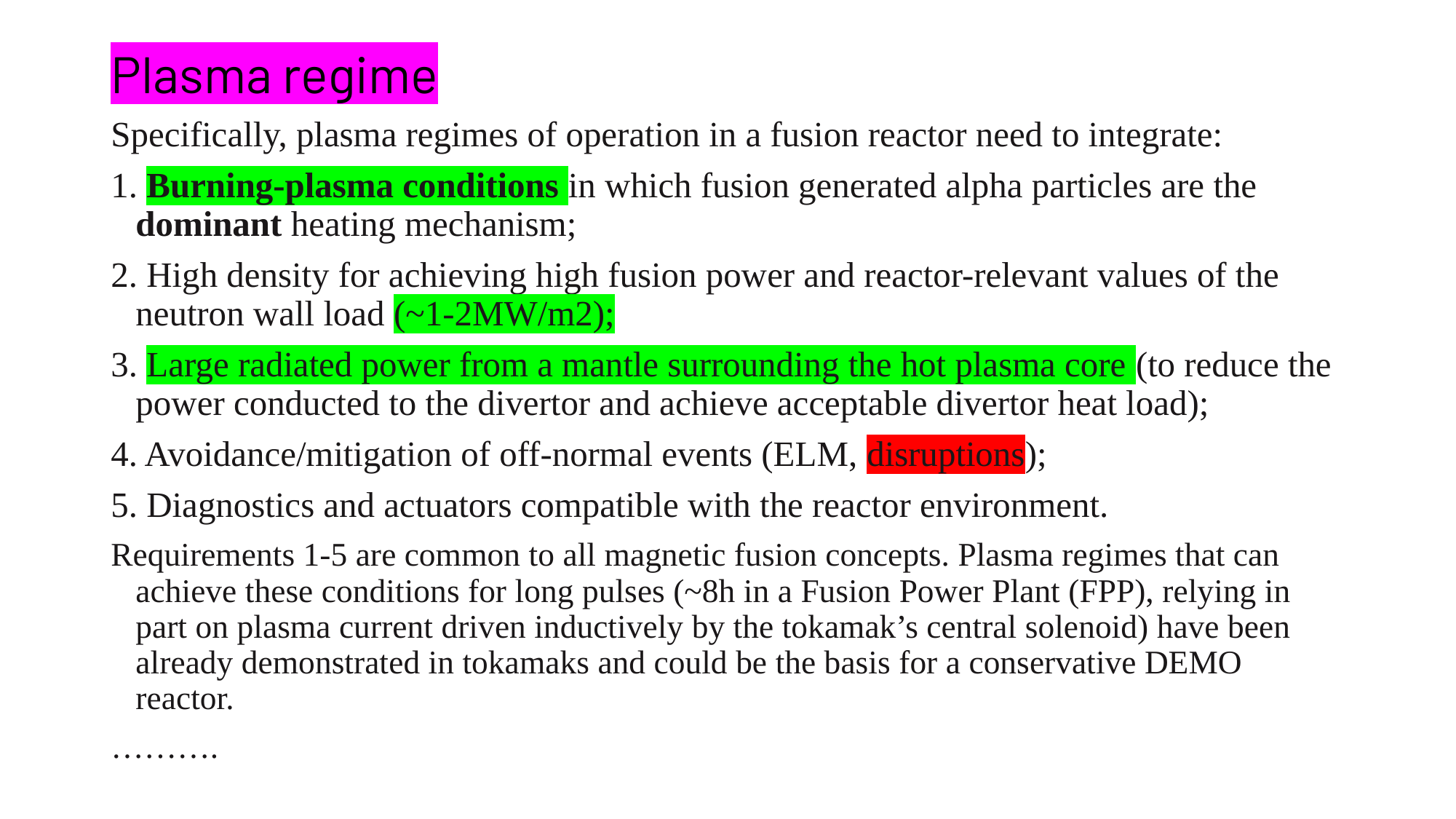

# Plasma regime
Specifically, plasma regimes of operation in a fusion reactor need to integrate:
1. Burning-plasma conditions in which fusion generated alpha particles are the dominant heating mechanism;
2. High density for achieving high fusion power and reactor-relevant values of the neutron wall load (~1-2MW/m2);
3. Large radiated power from a mantle surrounding the hot plasma core (to reduce the power conducted to the divertor and achieve acceptable divertor heat load);
4. Avoidance/mitigation of off-normal events (ELM, disruptions);
5. Diagnostics and actuators compatible with the reactor environment.
Requirements 1-5 are common to all magnetic fusion concepts. Plasma regimes that can achieve these conditions for long pulses (~8h in a Fusion Power Plant (FPP), relying in part on plasma current driven inductively by the tokamak’s central solenoid) have been already demonstrated in tokamaks and could be the basis for a conservative DEMO reactor.
……….